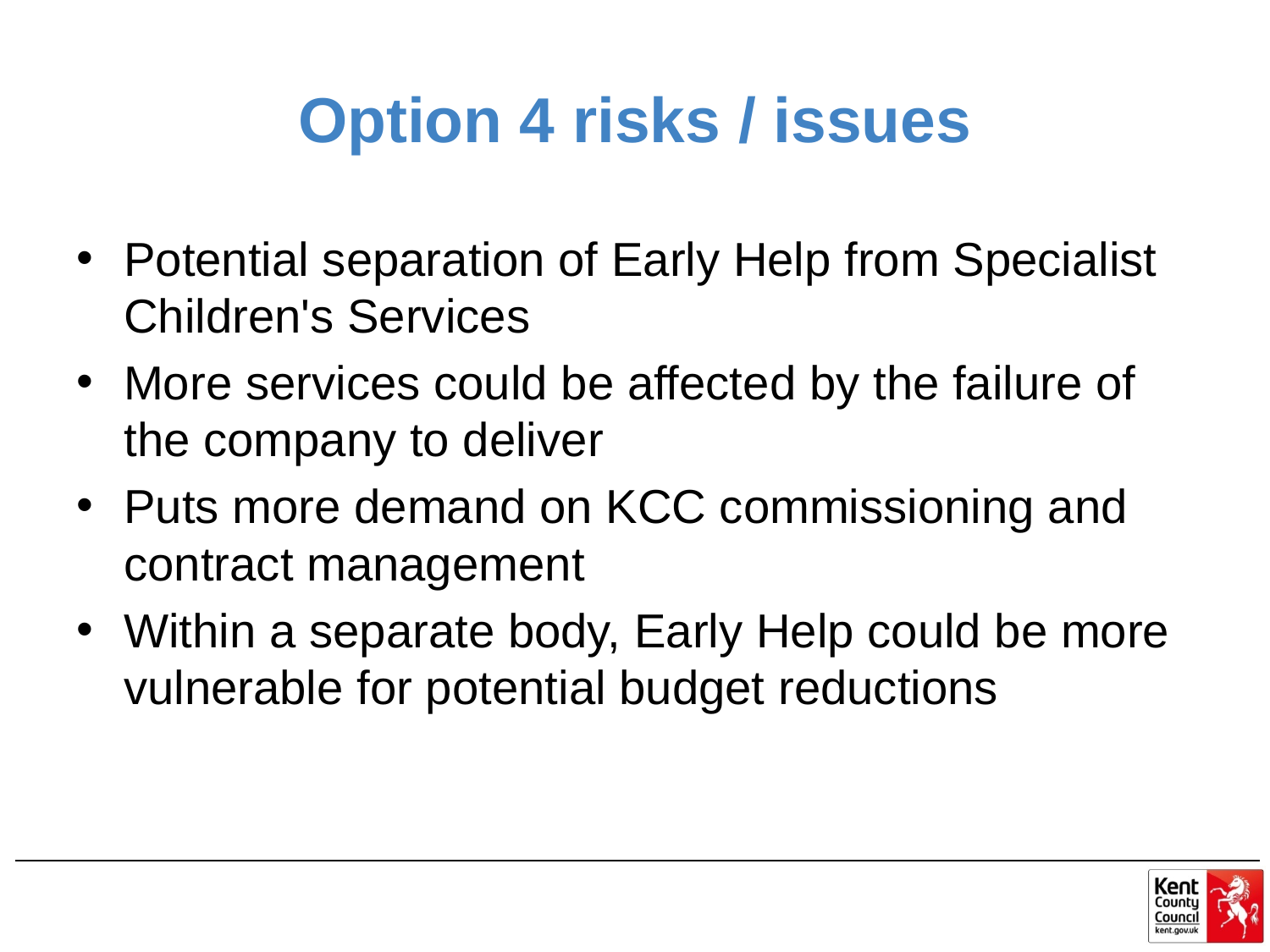

# Option 4 risks / issues
Potential separation of Early Help from Specialist Children's Services
More services could be affected by the failure of the company to deliver
Puts more demand on KCC commissioning and contract management
Within a separate body, Early Help could be more vulnerable for potential budget reductions